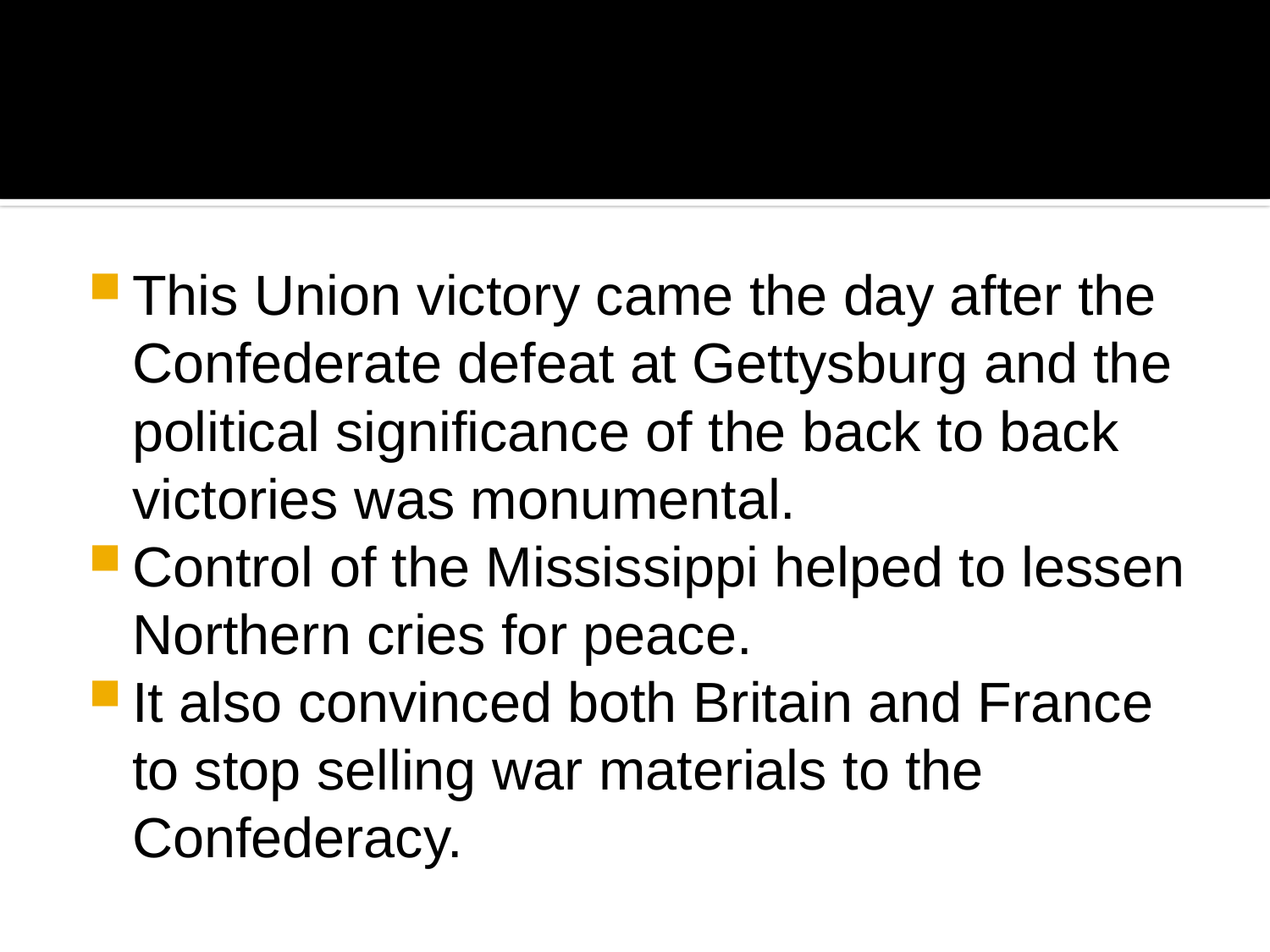

#
This Union victory came the day after the Confederate defeat at Gettysburg and the political significance of the back to back victories was monumental.
Control of the Mississippi helped to lessen Northern cries for peace.
It also convinced both Britain and France to stop selling war materials to the Confederacy.